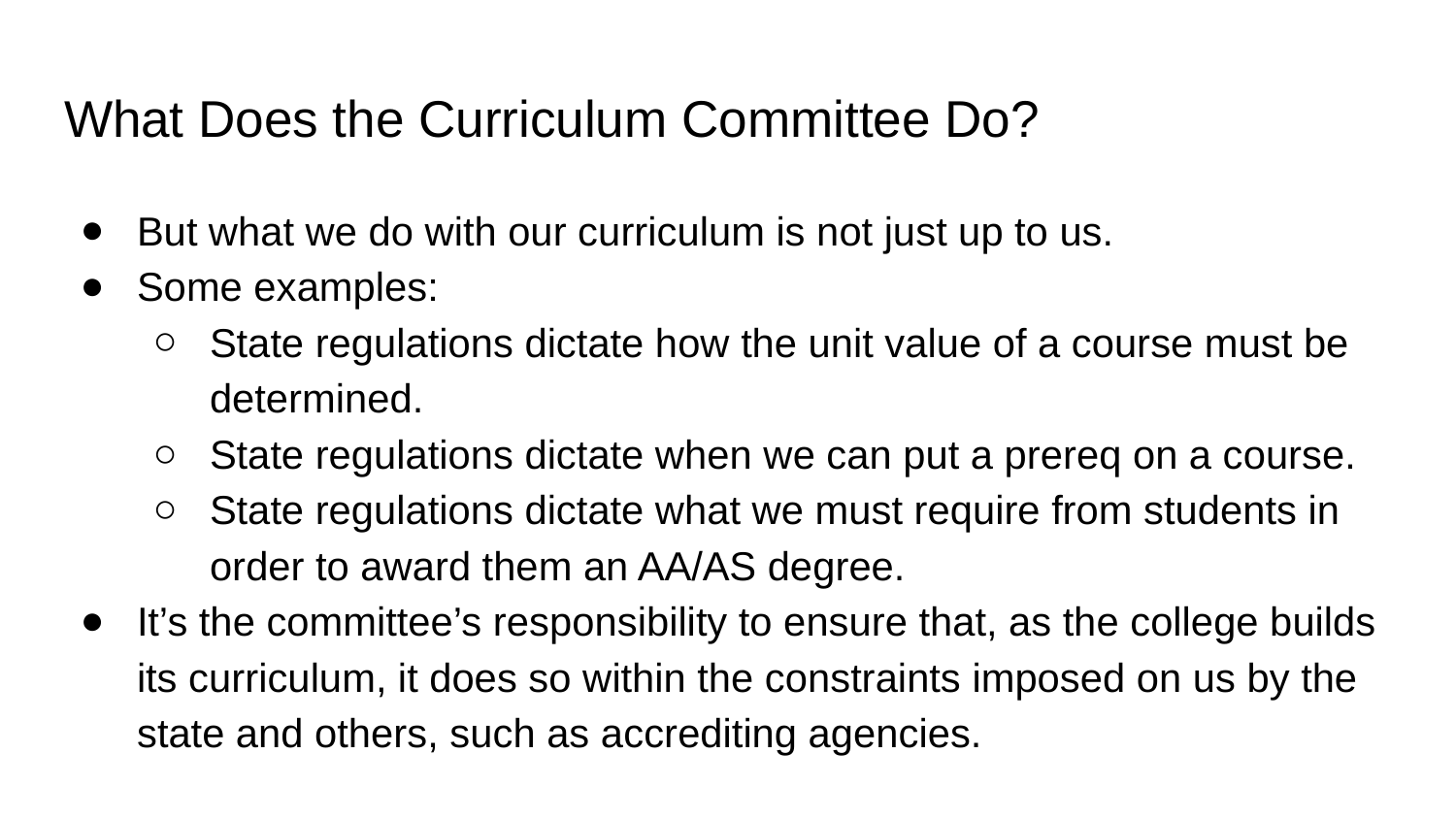

# What Does the Curriculum Committee Do?
But what we do with our curriculum is not just up to us.
Some examples:
State regulations dictate how the unit value of a course must be determined.
State regulations dictate when we can put a prereq on a course.
State regulations dictate what we must require from students in order to award them an AA/AS degree.
It’s the committee’s responsibility to ensure that, as the college builds its curriculum, it does so within the constraints imposed on us by the state and others, such as accrediting agencies.